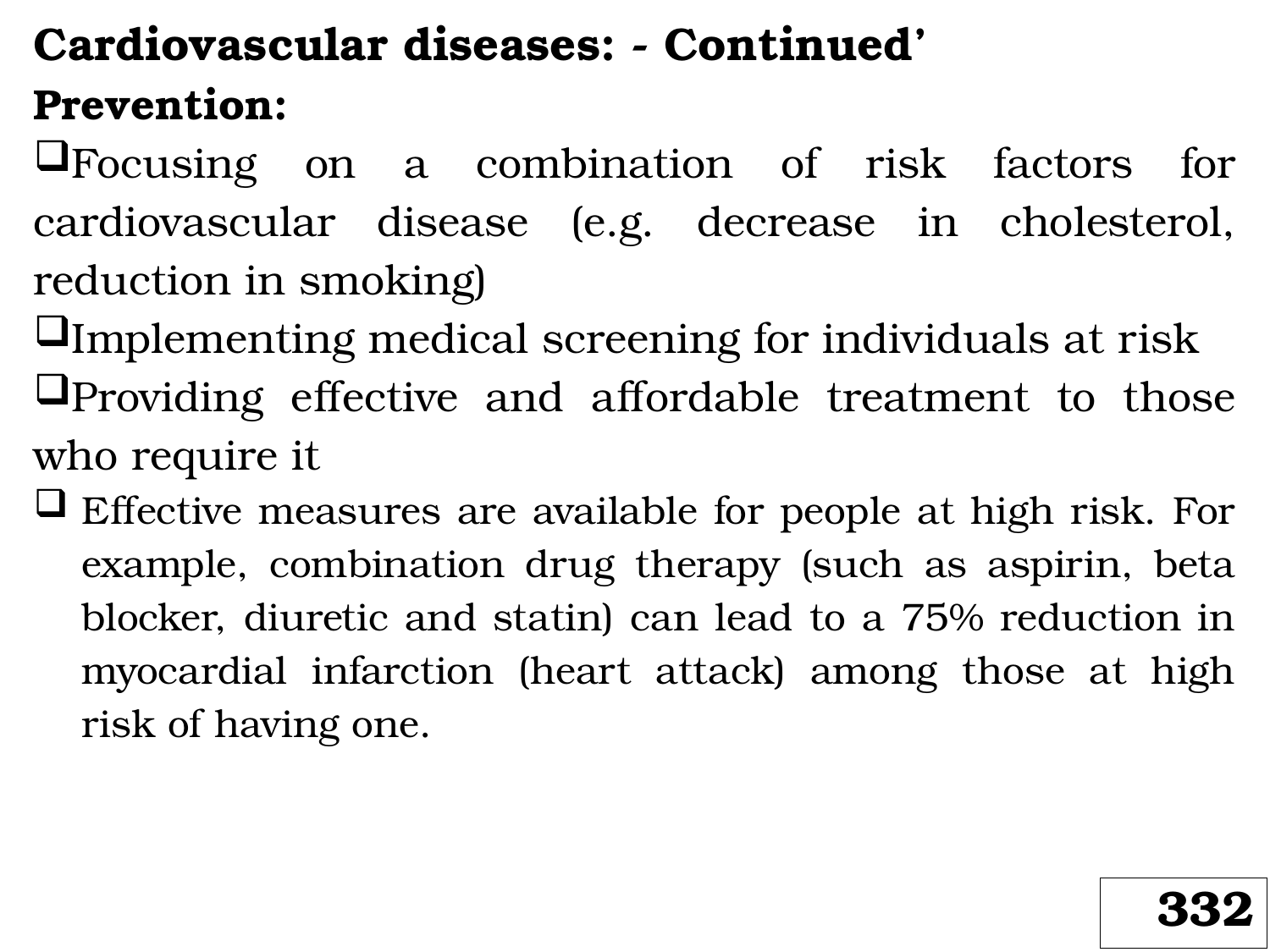

Cardiovascular diseases: - Continued’
Prevention:
Focusing on a combination of risk factors for cardiovascular disease (e.g. decrease in cholesterol, reduction in smoking)
Implementing medical screening for individuals at risk
Providing effective and affordable treatment to those who require it
Effective measures are available for people at high risk. For example, combination drug therapy (such as aspirin, beta blocker, diuretic and statin) can lead to a 75% reduction in myocardial infarction (heart attack) among those at high risk of having one.

332